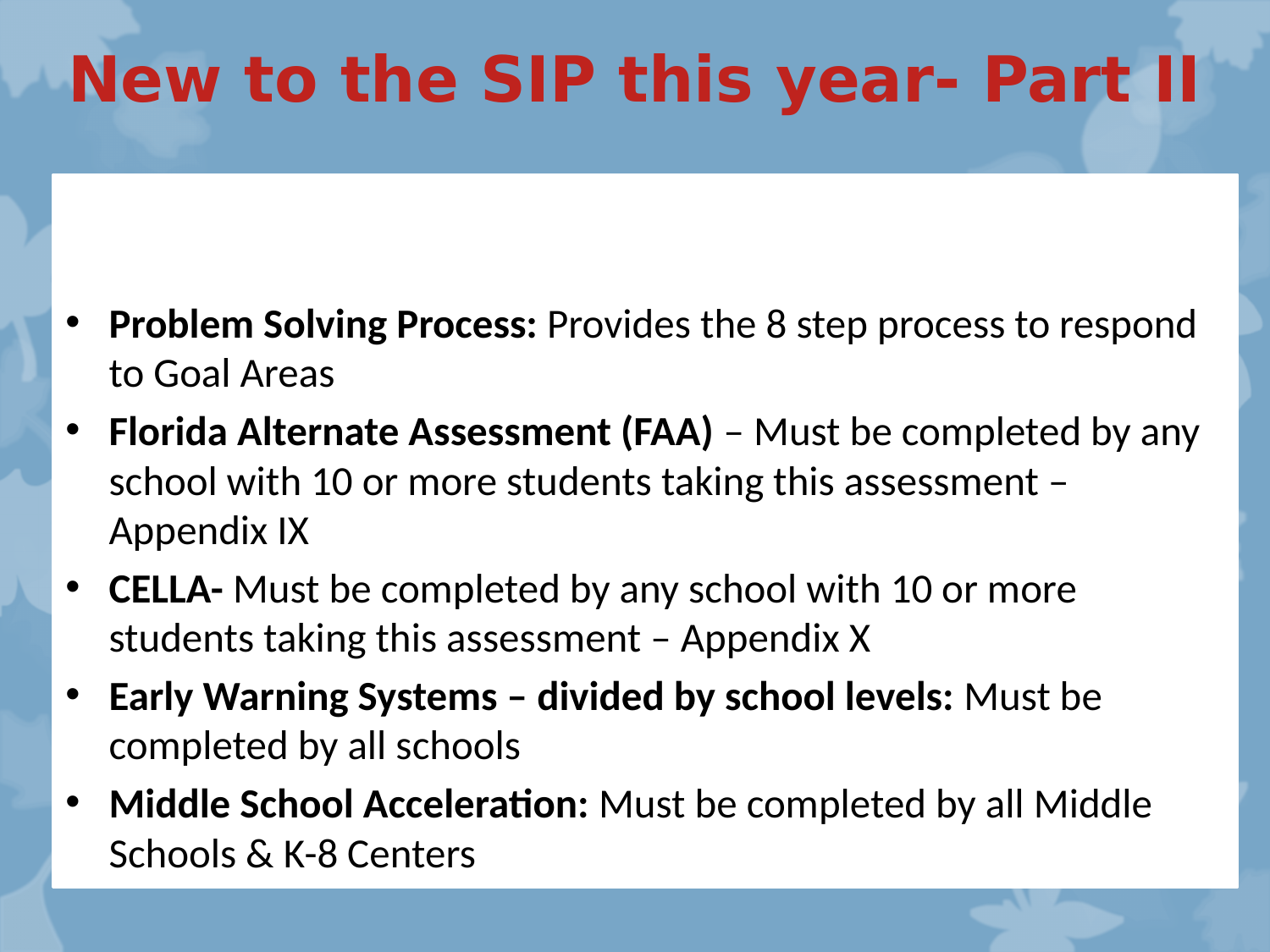

New to the SIP this year- Part II

Problem Solving Process: Provides the 8 step process to respond to Goal Areas
Florida Alternate Assessment (FAA) – Must be completed by any school with 10 or more students taking this assessment – Appendix IX
CELLA- Must be completed by any school with 10 or more students taking this assessment – Appendix X
Early Warning Systems – divided by school levels: Must be completed by all schools
Middle School Acceleration: Must be completed by all Middle Schools & K-8 Centers